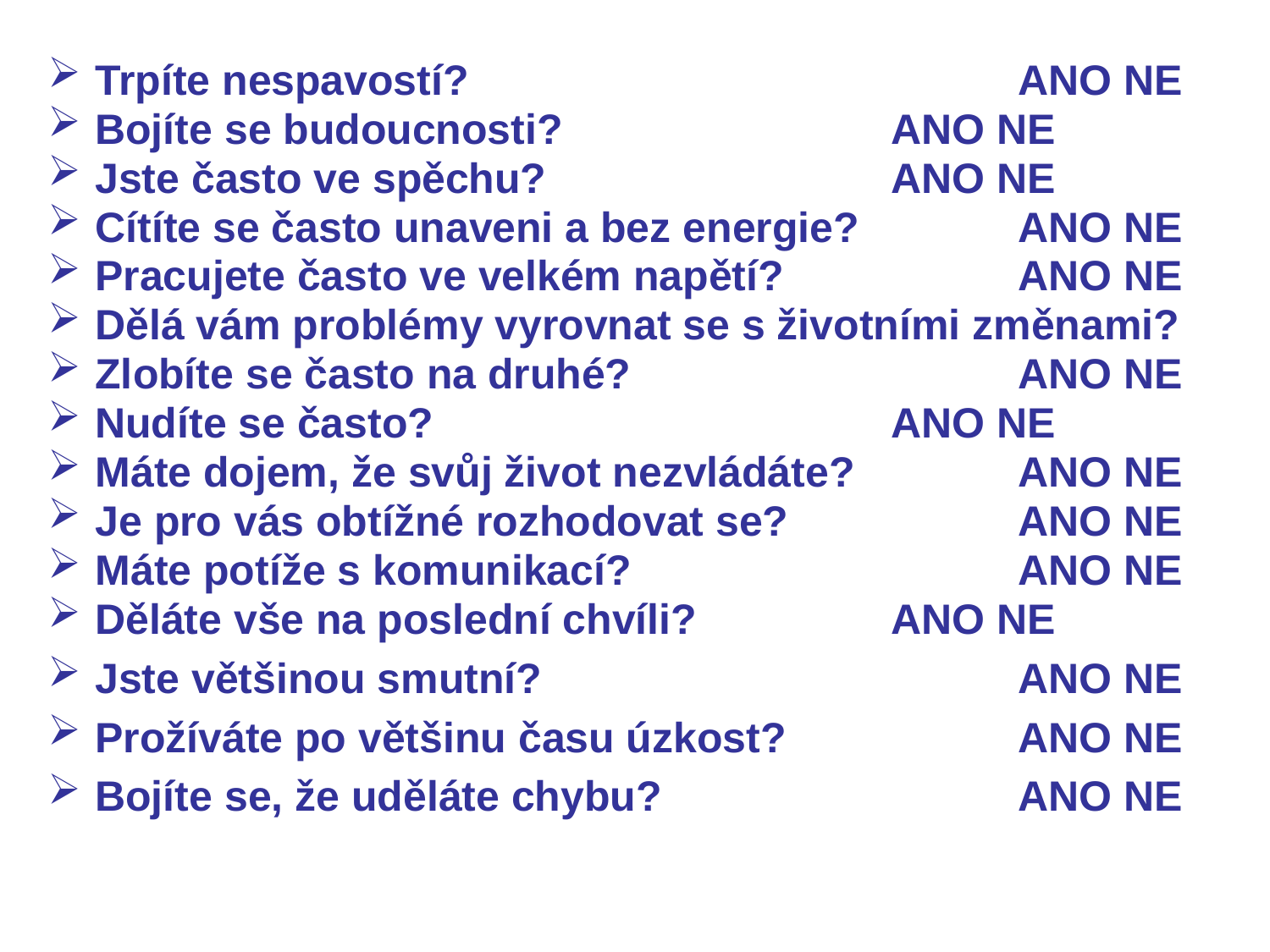

Trpíte nespavostí? 				   ANO NE
Bojíte se budoucnosti? 			   ANO NE
Jste často ve spěchu? 			   ANO NE
Cítíte se často unaveni a bez energie?   	   ANO NE
Pracujete často ve velkém napětí? 	   	   ANO NE
Dělá vám problémy vyrovnat se s životními změnami?
Zlobíte se často na druhé? 		   	   ANO NE
Nudíte se často? 				   ANO NE
Máte dojem, že svůj život nezvládáte?   	   ANO NE
Je pro vás obtížné rozhodovat se? 	   	   ANO NE
Máte potíže s komunikací? 		   	   ANO NE
Děláte vše na poslední chvíli?  		   ANO NE
Jste většinou smutní? 				   ANO NE
Prožíváte po většinu času úzkost? 		   ANO NE
Bojíte se, že uděláte chybu? 			   ANO NE